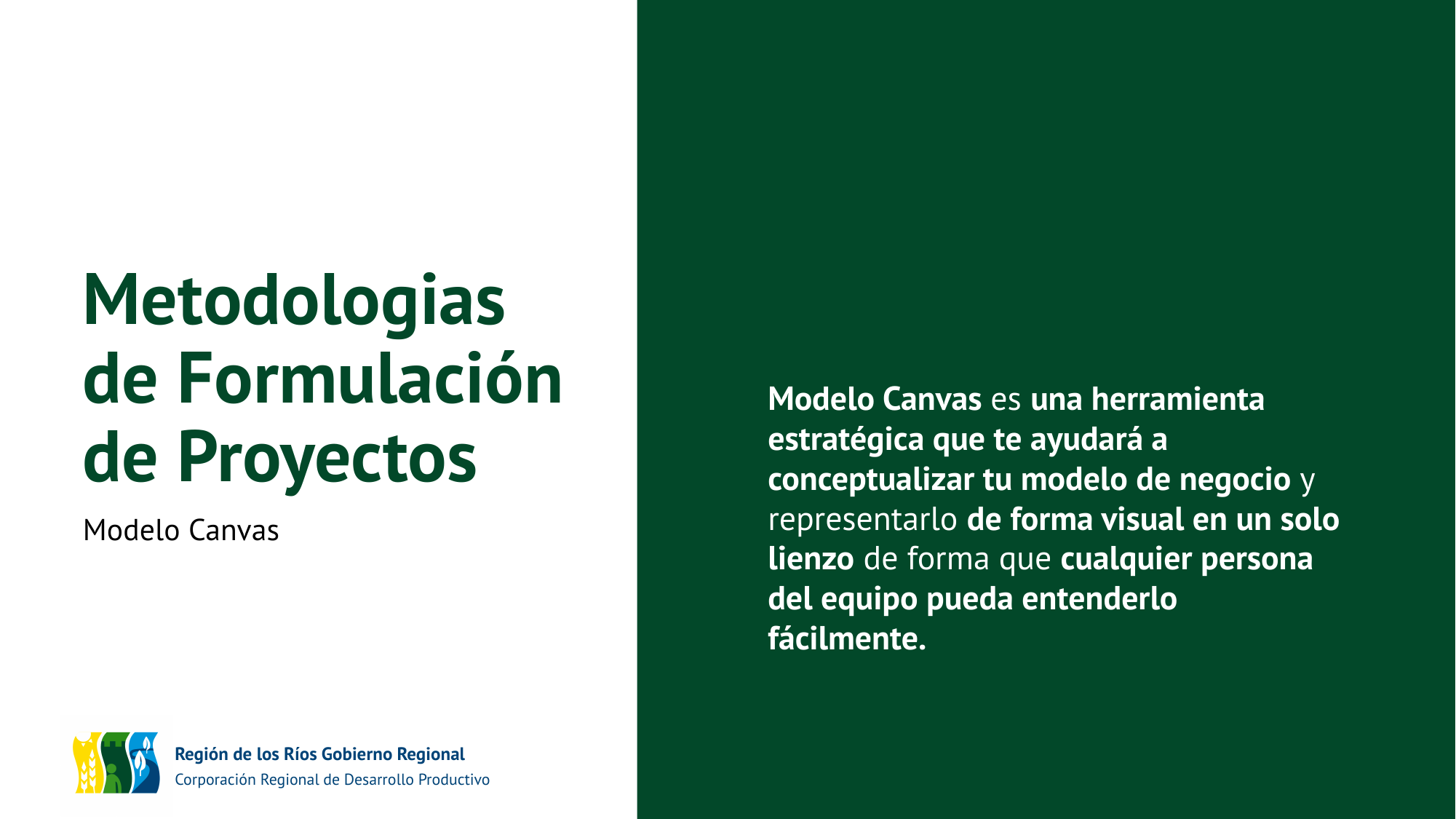

# Metodologias de Formulación de Proyectos
Modelo Canvas es una herramienta estratégica que te ayudará a conceptualizar tu modelo de negocio y representarlo de forma visual en un solo lienzo de forma que cualquier persona del equipo pueda entenderlo fácilmente.
Modelo Canvas